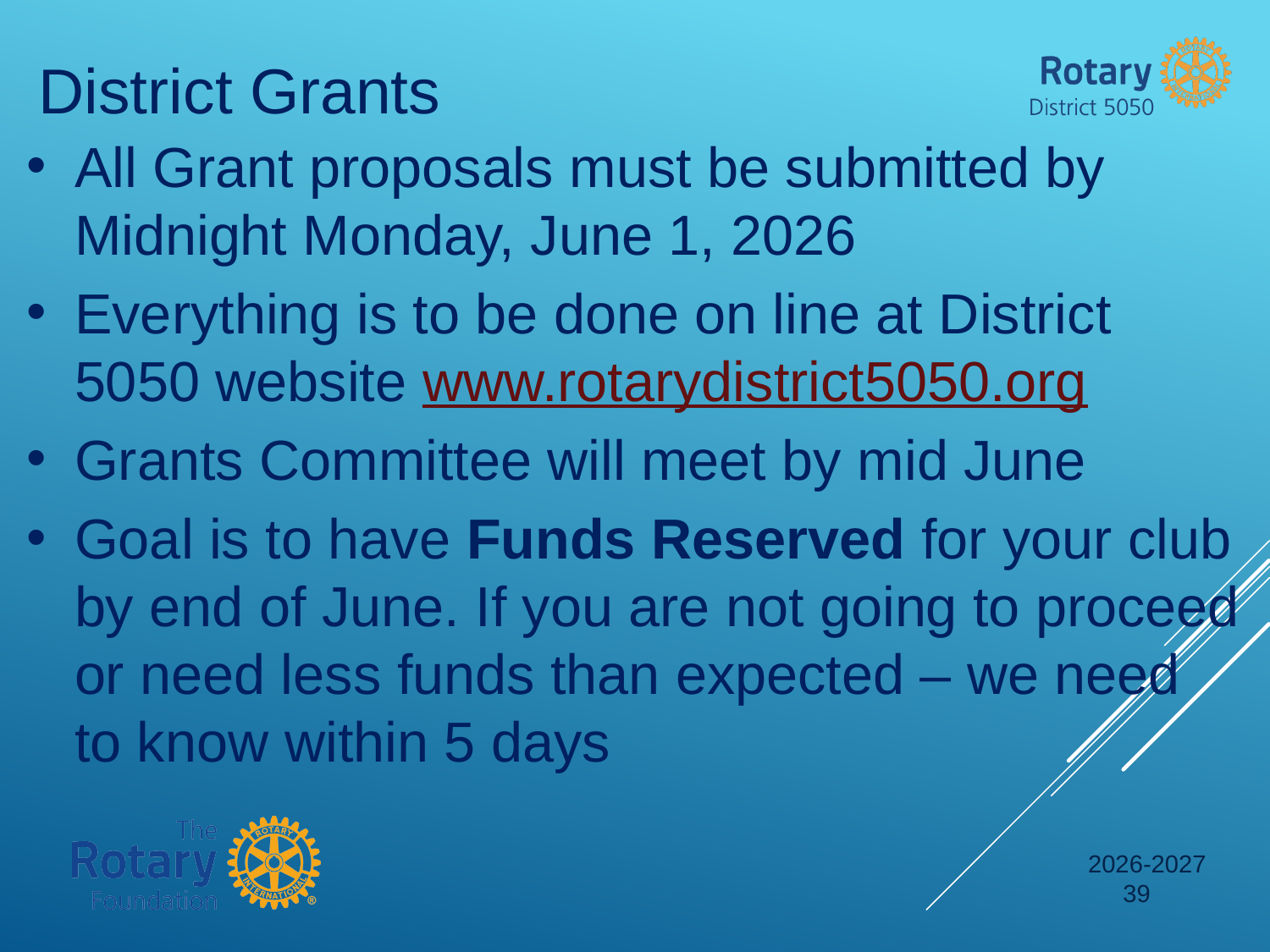

District Grants
All Grant proposals must be submitted by Midnight Monday, June 1, 2026
Everything is to be done on line at District 5050 website www.rotarydistrict5050.org
Grants Committee will meet by mid June
Goal is to have Funds Reserved for your club by end of June. If you are not going to proceed or need less funds than expected – we need to know within 5 days